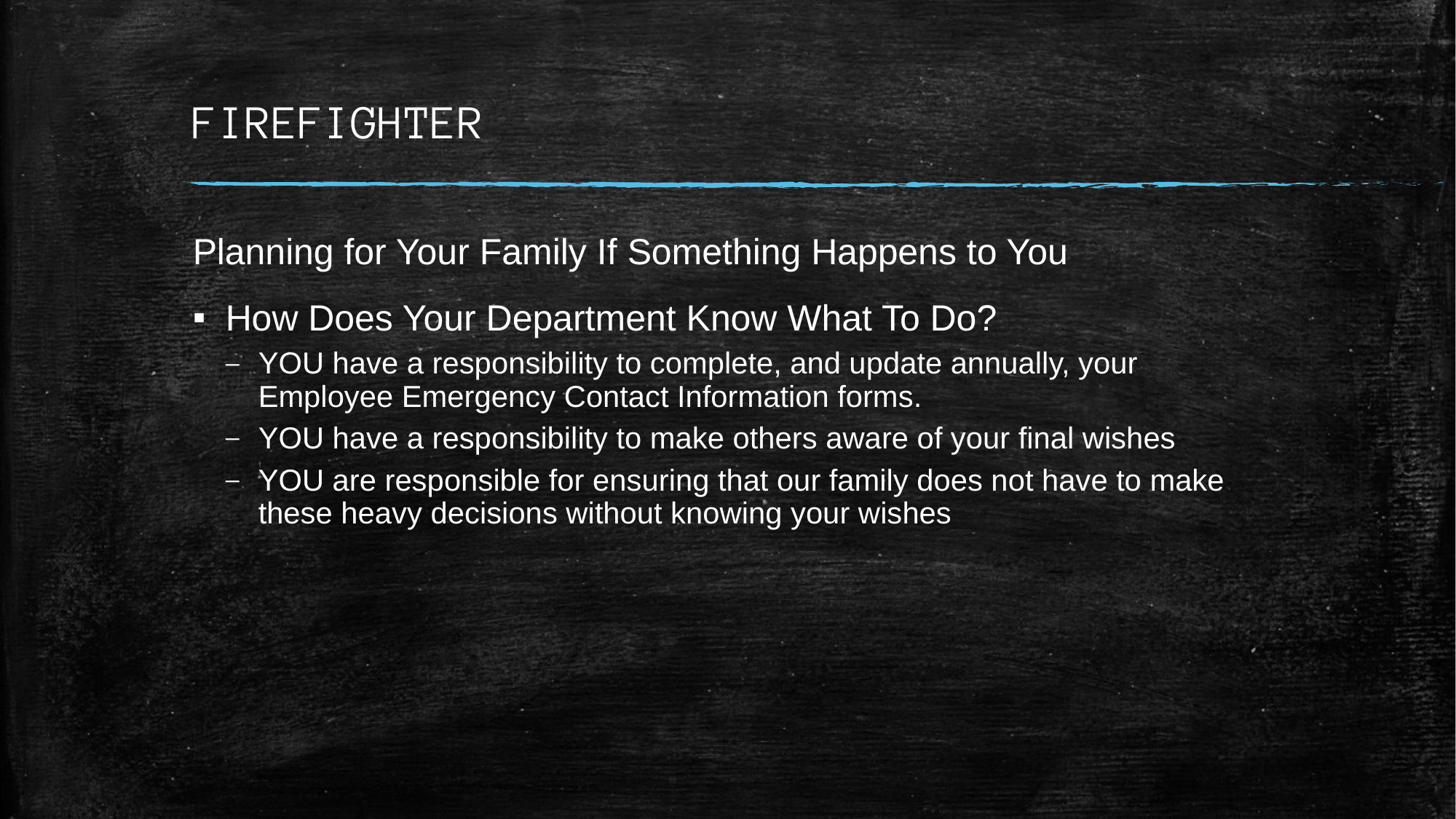

# FIREFIGHTER
Planning for Your Family If Something Happens to You
How Does Your Department Know What To Do?
YOU have a responsibility to complete, and update annually, your Employee Emergency Contact Information forms.
YOU have a responsibility to make others aware of your final wishes
YOU are responsible for ensuring that our family does not have to make these heavy decisions without knowing your wishes